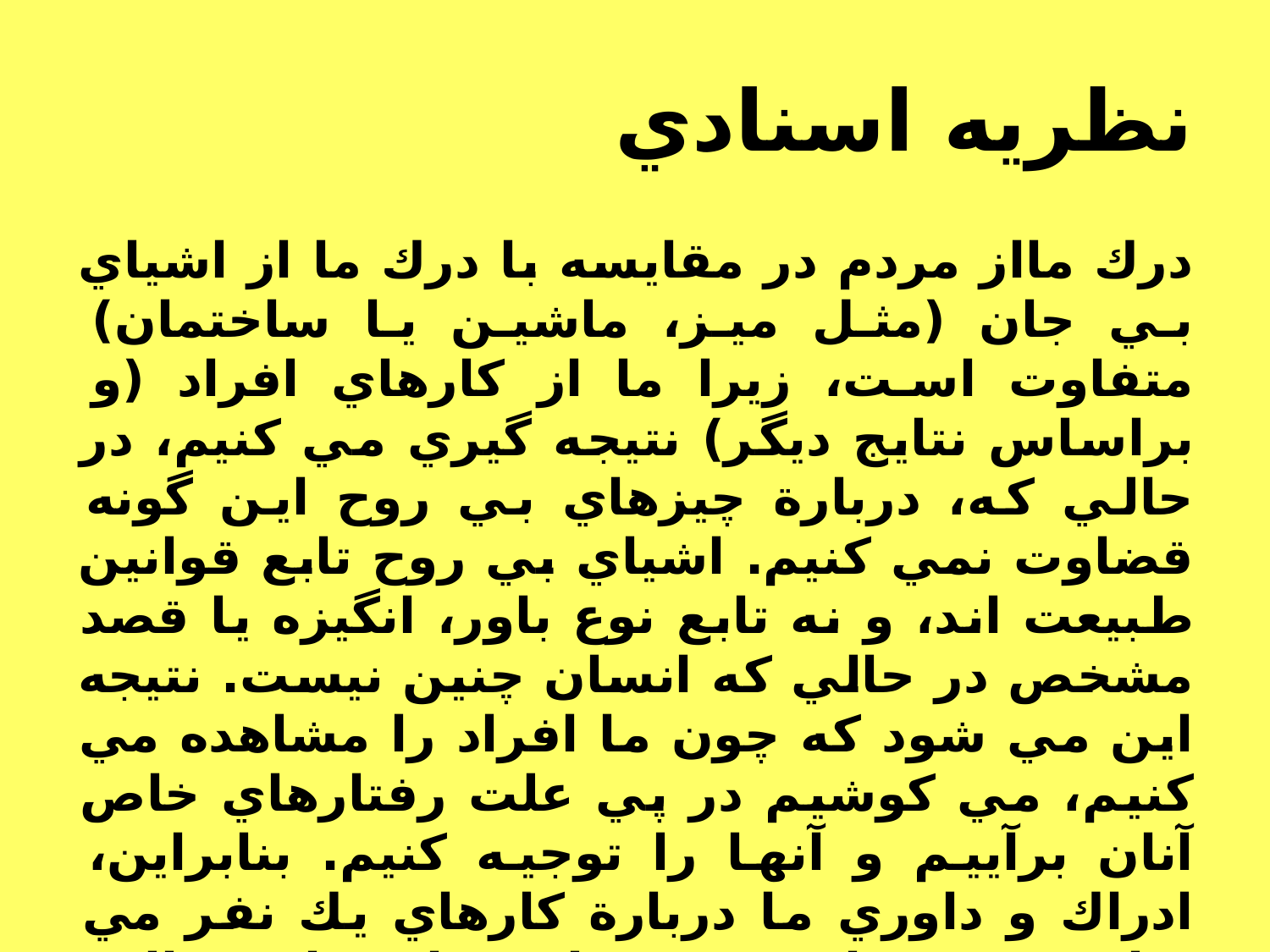

# نظريه اسنادي
درك مااز مردم در مقايسه با درك ما از اشياي بي جان (مثل ميز، ماشين يا ساختمان) متفاوت است، زيرا ما از كارهاي افراد (و براساس نتايج ديگر) نتيجه گيري مي كنيم، در حالي كه، دربارة چيزهاي بي روح اين گونه قضاوت نمي كنيم. اشياي بي روح تابع قوانين طبيعت اند، و نه تابع نوع باور، انگيزه يا قصد مشخص در حالي كه انسان چنين نيست. نتيجه اين مي شود كه چون ما افراد را مشاهده مي كنيم، مي كوشيم در پي علت رفتارهاي خاص آنان برآييم و آنها را توجيه كنيم. بنابراين، ادراك و داوري ما دربارة كارهاي يك نفر مي تواند تحت تاثير فرضهاي ما دربارة حالت دروني آن شخص قرار گيرد.